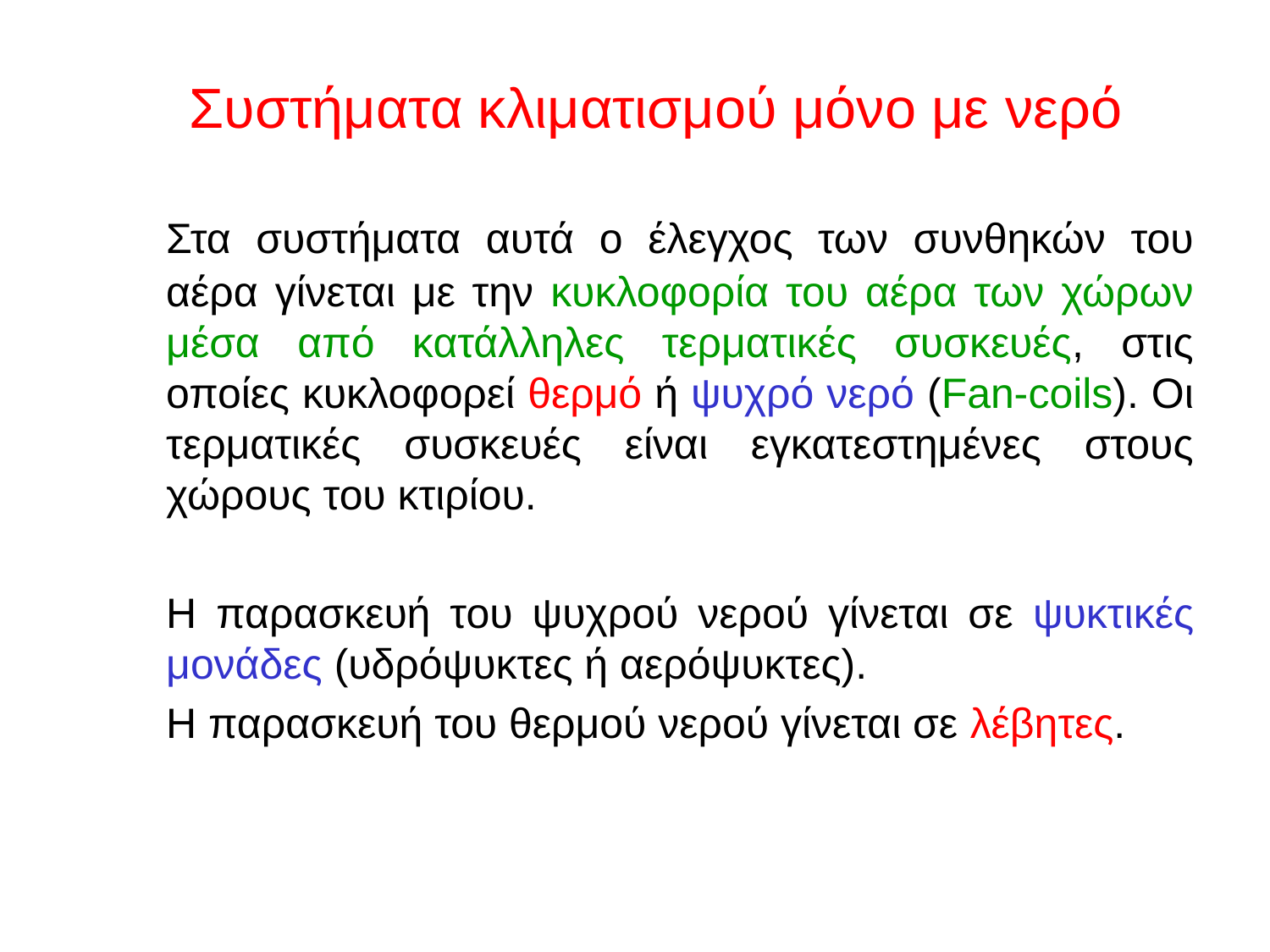

# Συστήματα κλιματισμού μόνο με νερό
	Στα συστήματα αυτά ο έλεγχος των συνθηκών του αέρα γίνεται με την κυκλοφορία του αέρα των χώρων μέσα από κατάλληλες τερματικές συσκευές, στις οποίες κυκλοφορεί θερμό ή ψυχρό νερό (Fan-coils). Οι τερματικές συσκευές είναι εγκατεστημένες στους χώρους του κτιρίου.

	Η παρασκευή του ψυχρού νερού γίνεται σε ψυκτικές μονάδες (υδρόψυκτες ή αερόψυκτες).
	Η παρασκευή του θερμού νερού γίνεται σε λέβητες.